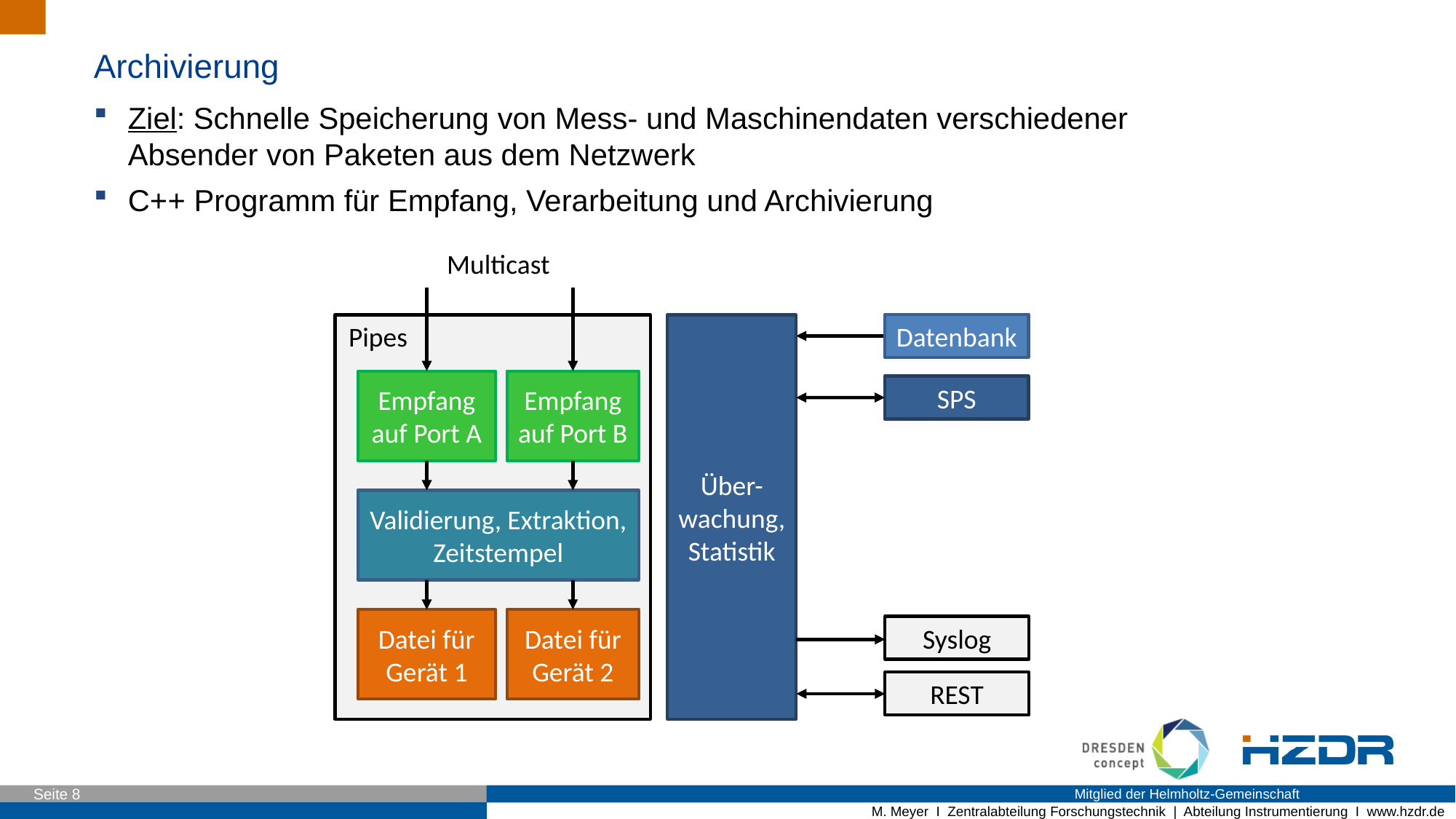

Archivierung

Ziel: Schnelle Speicherung von Mess- und Maschinendaten verschiedener Absender von Paketen aus dem Netzwerk
C++ Programm für Empfang, Verarbeitung und Archivierung
Multicast
Pipes
Datenbank

Über-wachung, Statistik
Empfang auf Port B
Empfang auf Port A
SPS
Validierung, Extraktion,
Zeitstempel
Datei für Gerät 2
Datei für Gerät 1
Syslog
REST